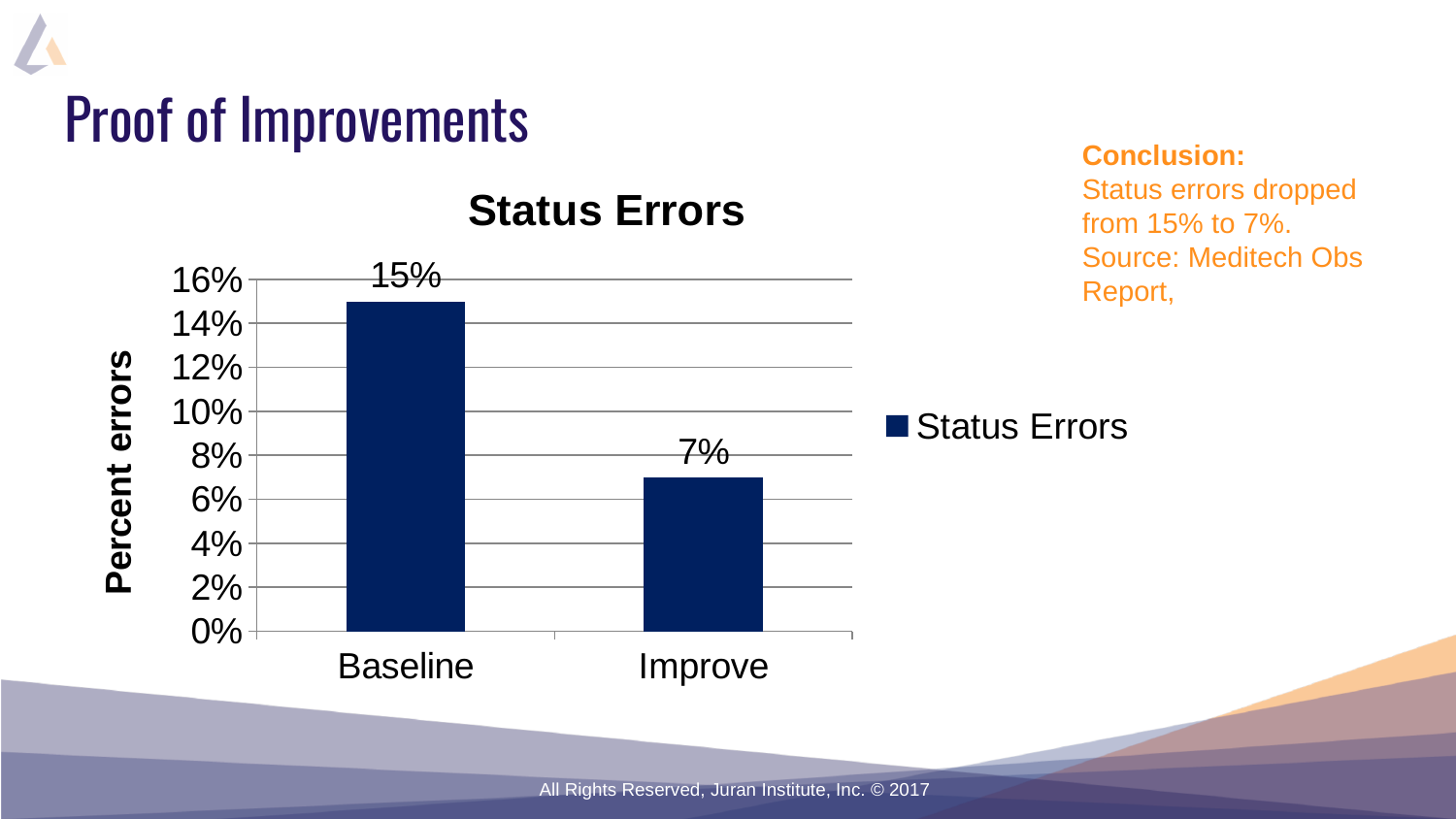

# Proof of Improvements
Conclusion:
Status errors dropped from 15% to 7%.
Source: Meditech Obs Report,

### Chart:

| Category | Status Errors |
|---|---|
| Baseline | 0.15000000000000005 |
| Improve | 0.07000000000000003 |